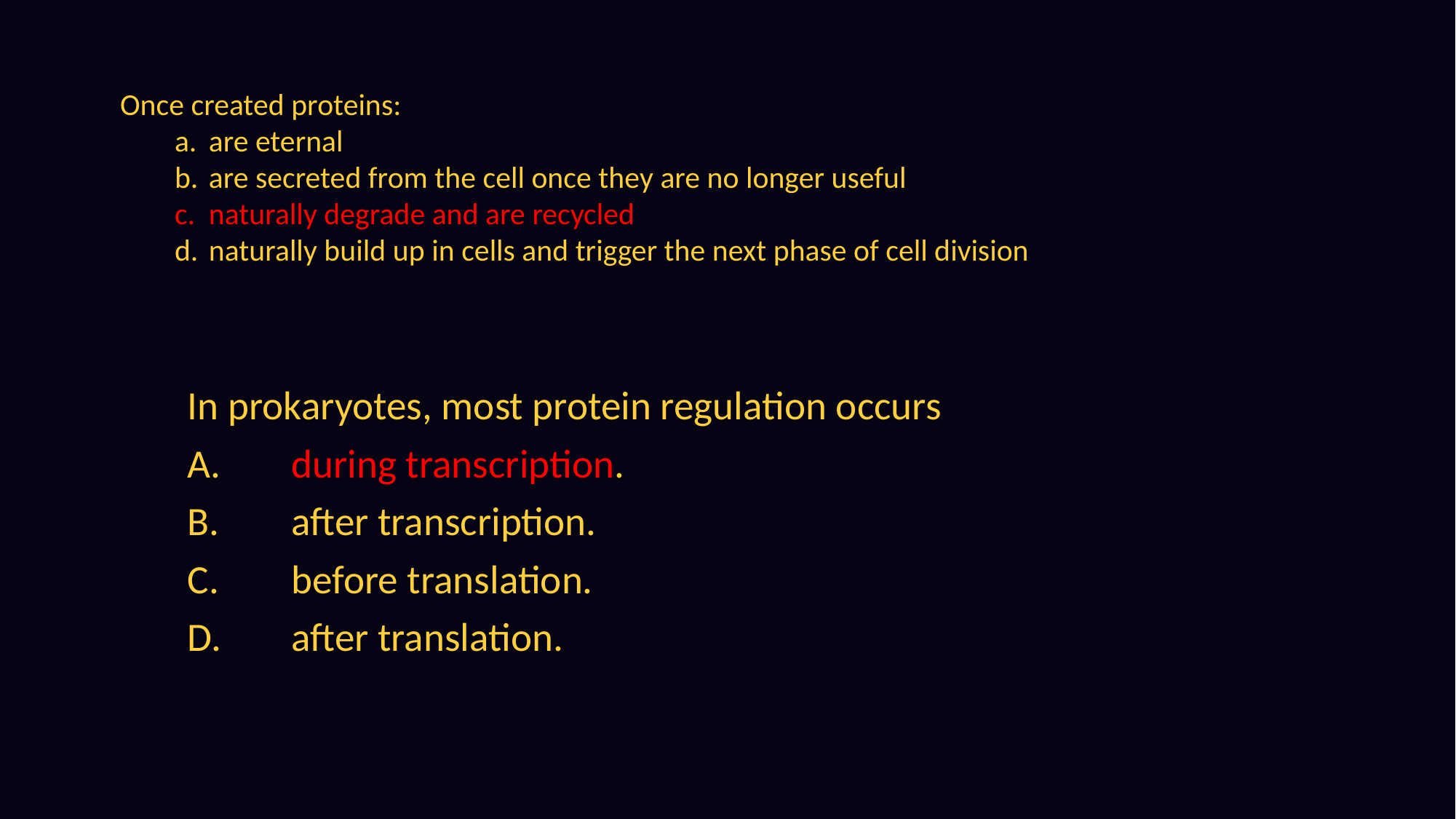

Once created proteins:
are eternal
are secreted from the cell once they are no longer useful
naturally degrade and are recycled
naturally build up in cells and trigger the next phase of cell division
	In prokaryotes, most protein regulation occurs
	A.	during transcription.
	B.	after transcription.
	C.	before translation.
	D.	after translation.